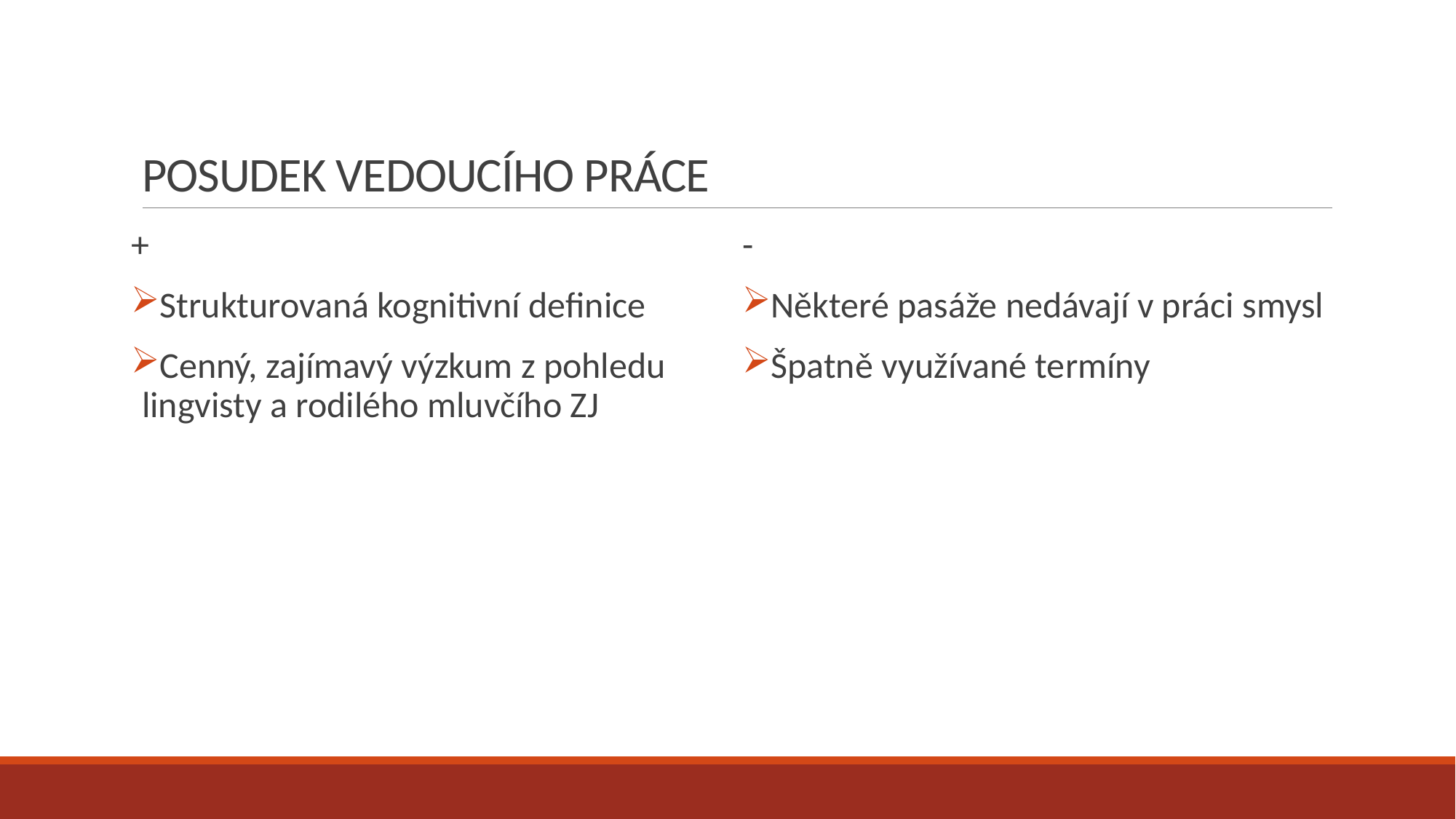

# POSUDEK VEDOUCÍHO PRÁCE
+
Strukturovaná kognitivní definice
Cenný, zajímavý výzkum z pohledu lingvisty a rodilého mluvčího ZJ
-
Některé pasáže nedávají v práci smysl
Špatně využívané termíny